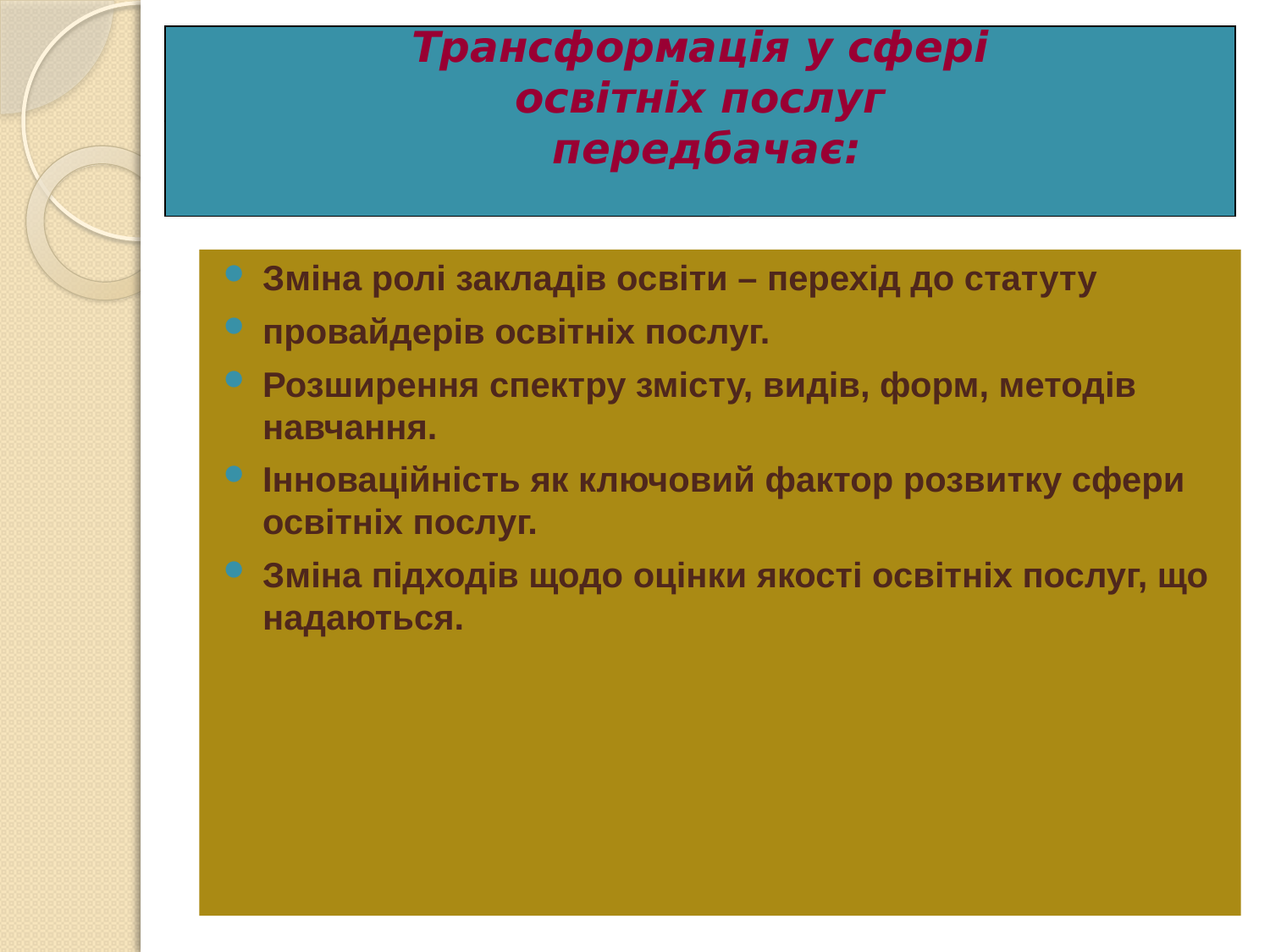

Трансформація у сфері
освітніх послуг
 передбачає:

#
Зміна ролі закладів освіти – перехід до статуту
провайдерів освітніх послуг.
Розширення спектру змісту, видів, форм, методів навчання.
Інноваційність як ключовий фактор розвитку сфери освітніх послуг.
Зміна підходів щодо оцінки якості освітніх послуг, що надаються.